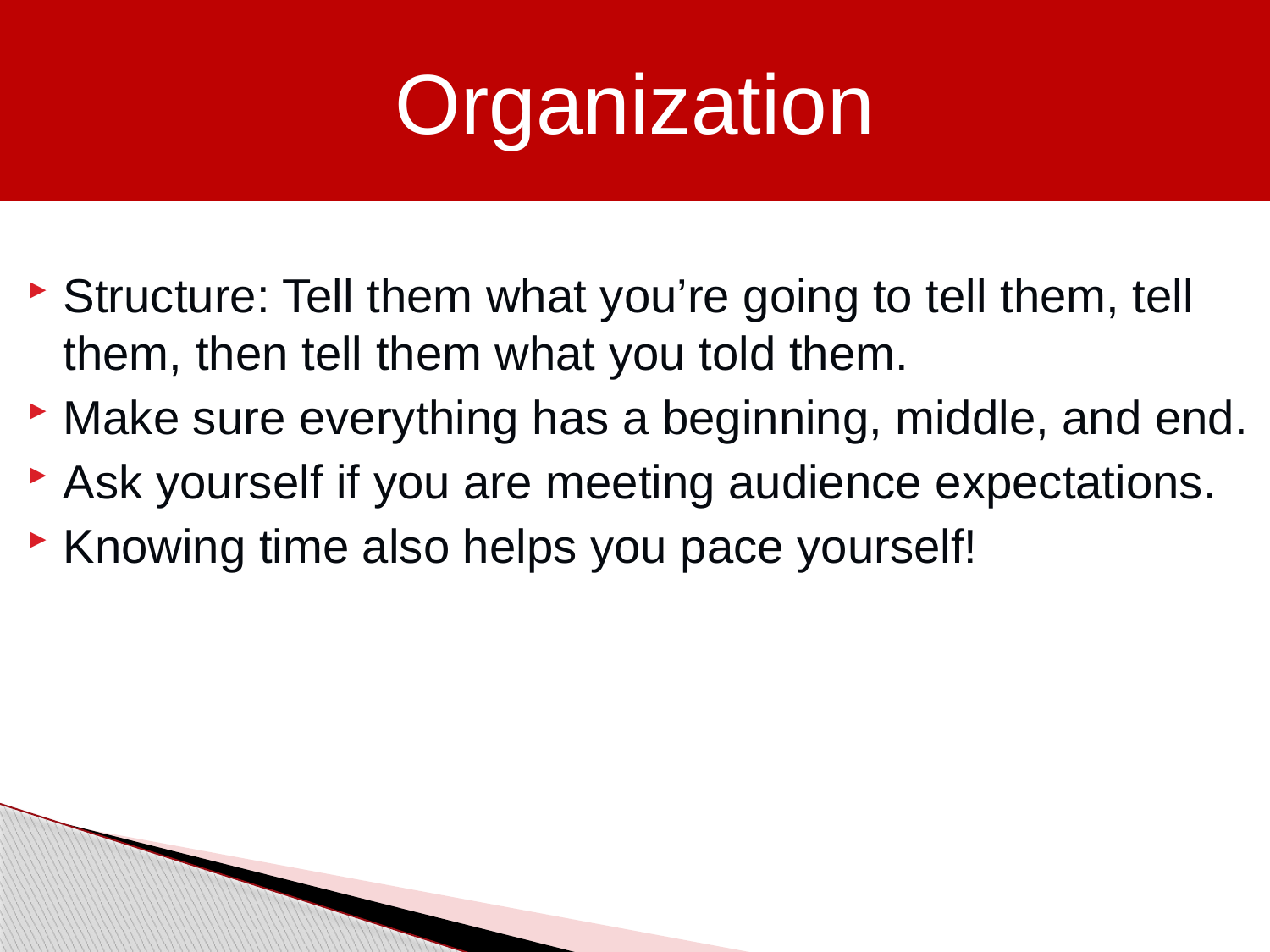

Organization
Structure: Tell them what you’re going to tell them, tell them, then tell them what you told them.
Make sure everything has a beginning, middle, and end.
Ask yourself if you are meeting audience expectations.
Knowing time also helps you pace yourself!